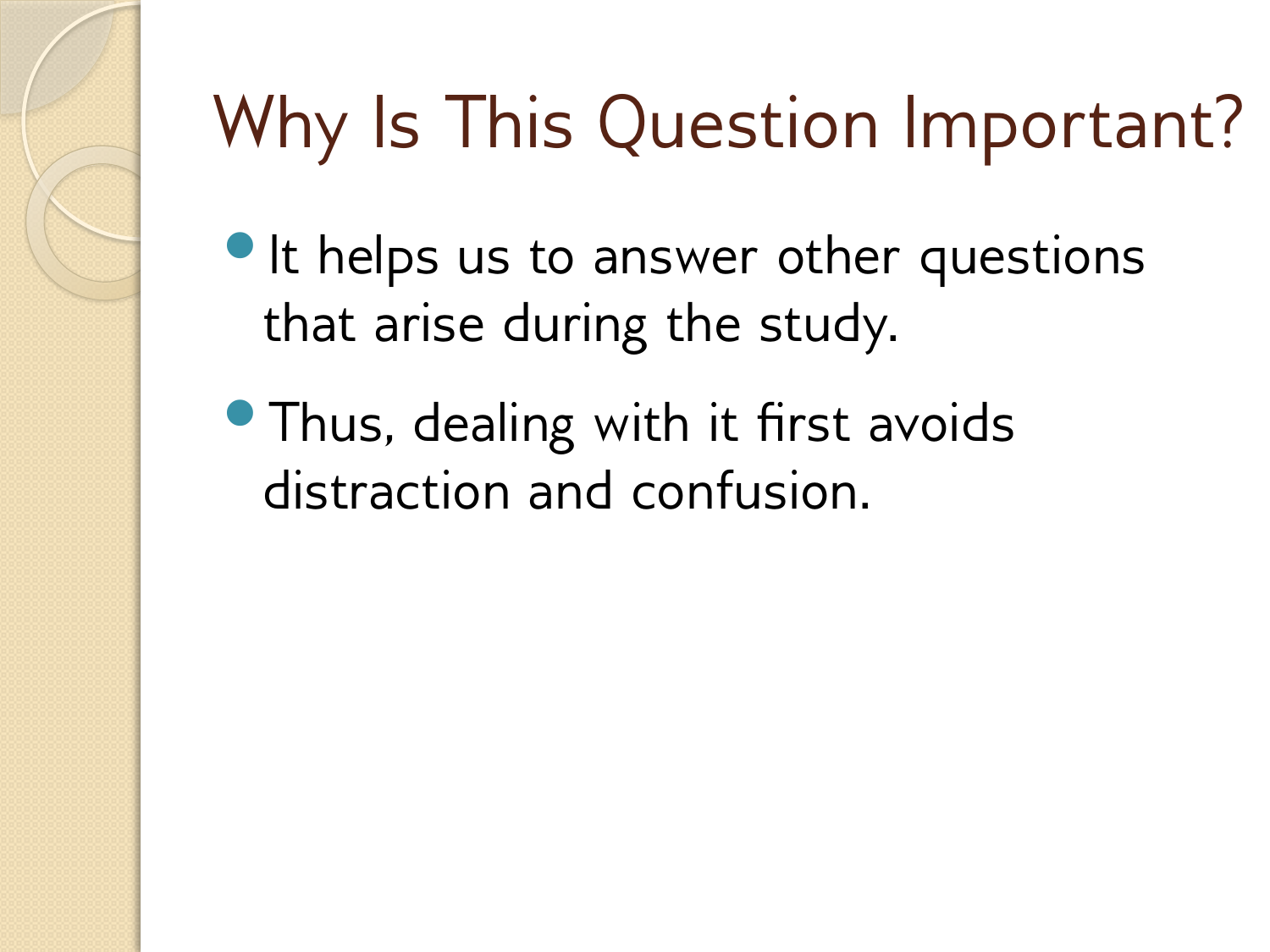

# Why Is This Question Important?
It helps us to answer other questions that arise during the study.
Thus, dealing with it first avoids distraction and confusion.